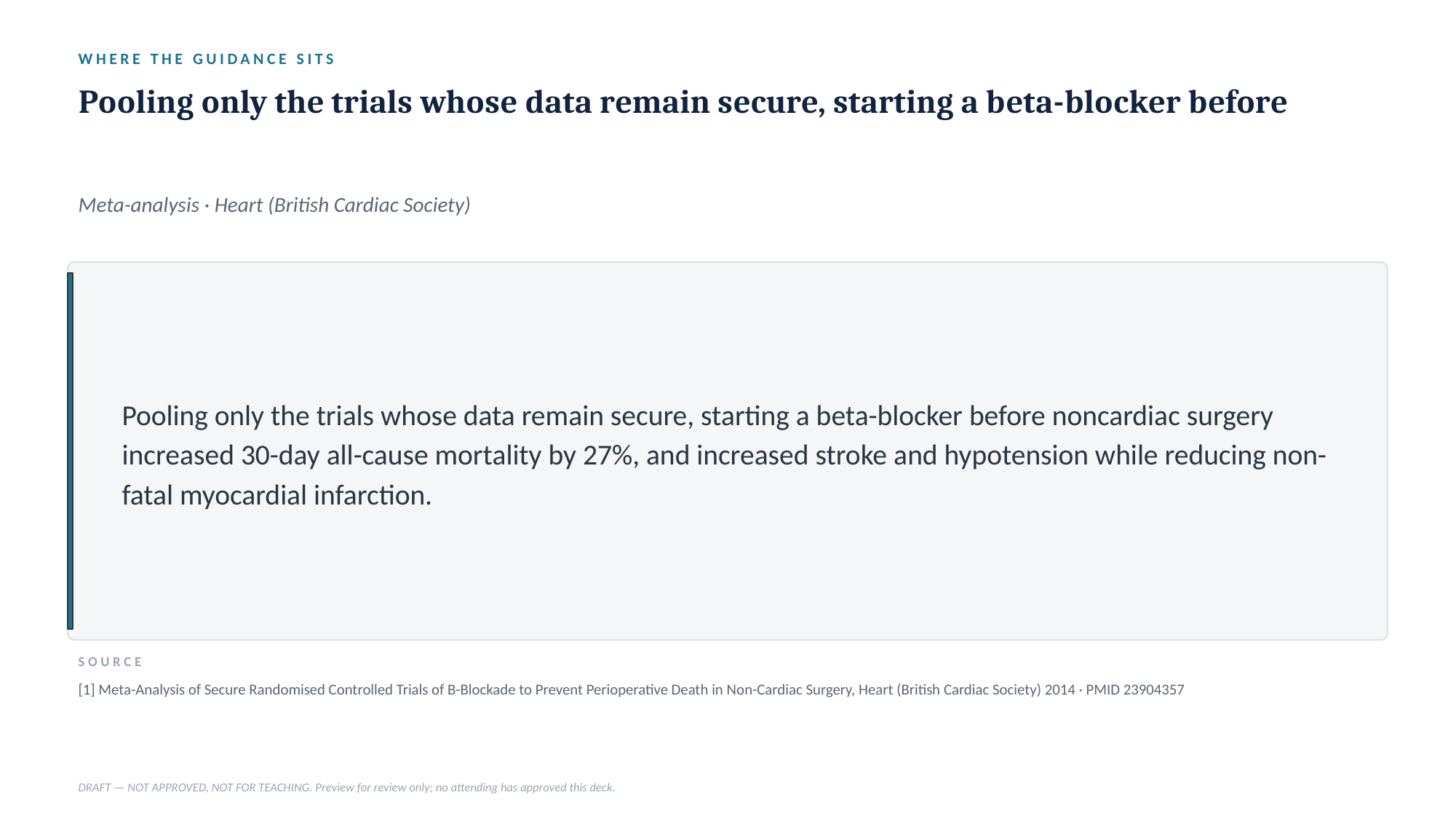

WHERE THE GUIDANCE SITS
Pooling only the trials whose data remain secure, starting a beta-blocker before
Meta-analysis · Heart (British Cardiac Society)

Pooling only the trials whose data remain secure, starting a beta-blocker before noncardiac surgery increased 30-day all-cause mortality by 27%, and increased stroke and hypotension while reducing non-fatal myocardial infarction.
SOURCE
[1] Meta-Analysis of Secure Randomised Controlled Trials of Β-Blockade to Prevent Perioperative Death in Non-Cardiac Surgery, Heart (British Cardiac Society) 2014 · PMID 23904357
DRAFT — NOT APPROVED, NOT FOR TEACHING. Preview for review only; no attending has approved this deck.